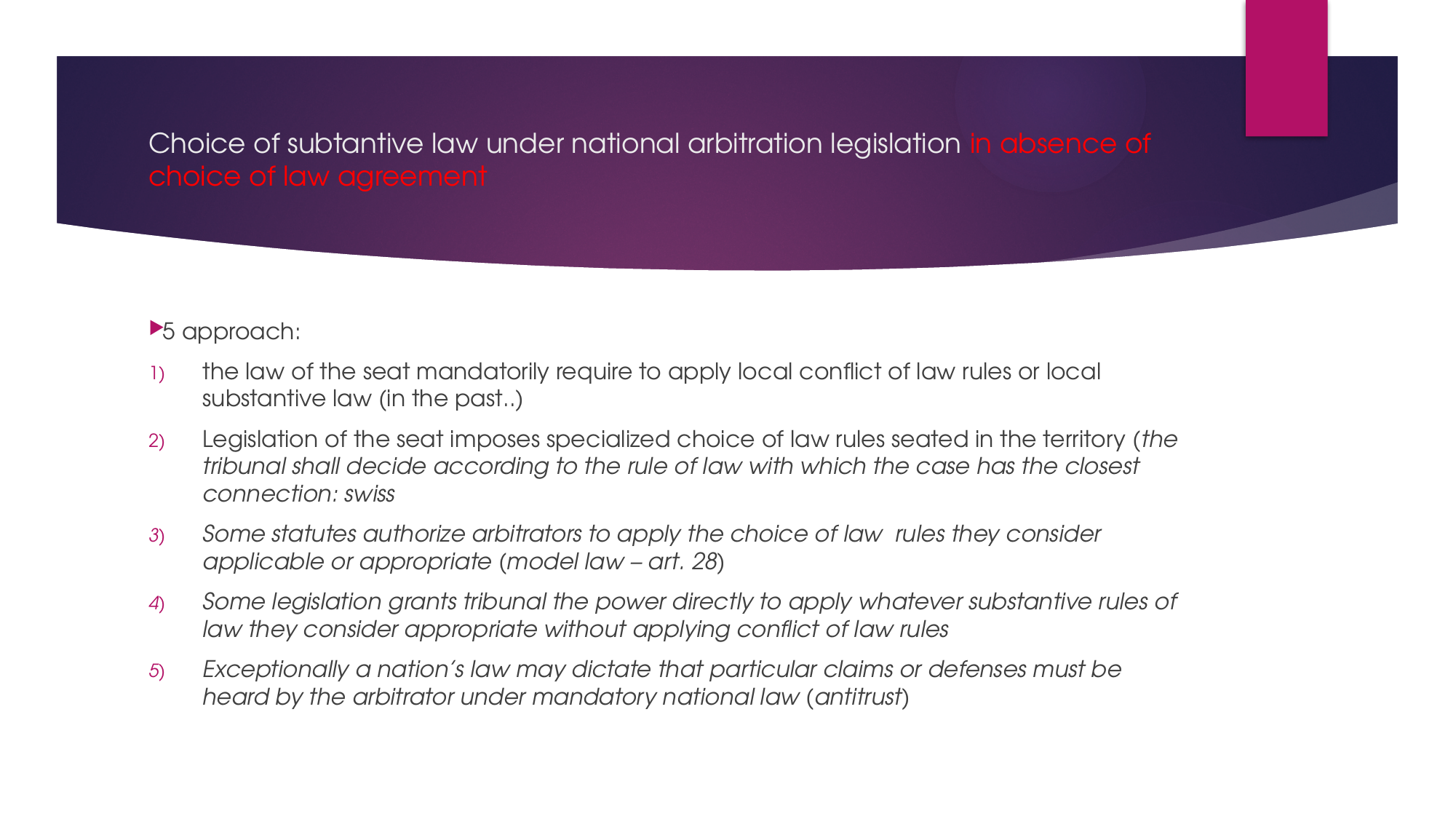

# Choice of subtantive law under national arbitration legislation in absence of choice of law agreement
5 approach:
the law of the seat mandatorily require to apply local conflict of law rules or local substantive law (in the past..)
Legislation of the seat imposes specialized choice of law rules seated in the territory (the tribunal shall decide according to the rule of law with which the case has the closest connection: swiss
Some statutes authorize arbitrators to apply the choice of law  rules they consider applicable or appropriate (model law – art. 28)
Some legislation grants tribunal the power directly to apply whatever substantive rules of law they consider appropriate without applying conflict of law rules
Exceptionally a nation’s law may dictate that particular claims or defenses must be heard by the arbitrator under mandatory national law (antitrust)

22/11/17